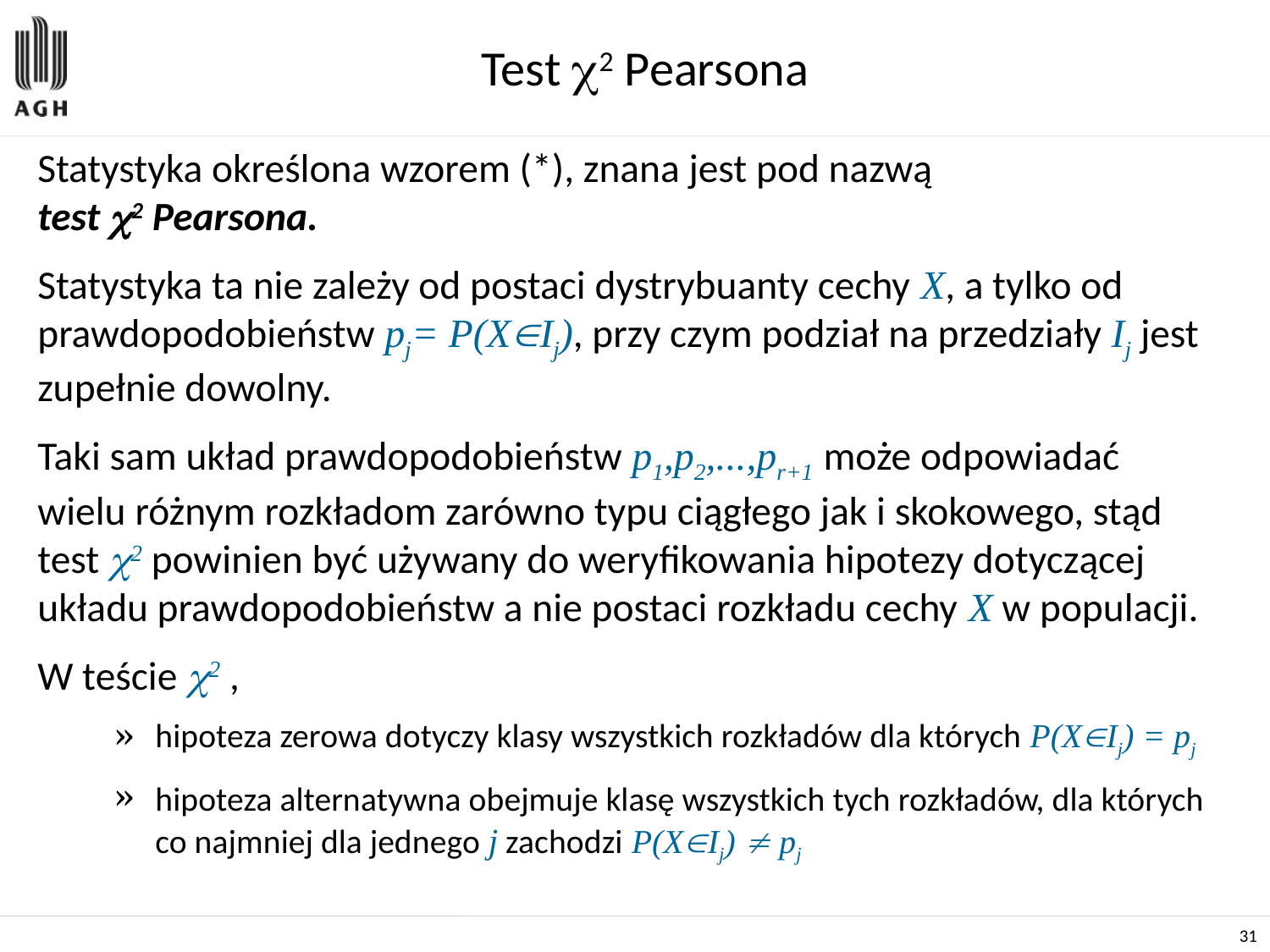

# Test χ2 Pearsona
Statystyka określona wzorem (*), znana jest pod nazwą
test χ2 Pearsona.
Statystyka ta nie zależy od postaci dystrybuanty cechy X, a tylko od prawdopodobieństw pj= P(X∈Ij), przy czym podział na przedziały Ij jest zupełnie dowolny.
Taki sam układ prawdopodobieństw p1,p2,...,pr+1 może odpowiadać wielu różnym rozkładom zarówno typu ciągłego jak i skokowego, stąd test χ2 powinien być używany do weryfikowania hipotezy dotyczącej układu prawdopodobieństw a nie postaci rozkładu cechy X w populacji.
W teście χ2 ,
hipoteza zerowa dotyczy klasy wszystkich rozkładów dla których P(X∈Ij) = pj
hipoteza alternatywna obejmuje klasę wszystkich tych rozkładów, dla których co najmniej dla jednego j zachodzi P(X∈Ij) ≠ pj